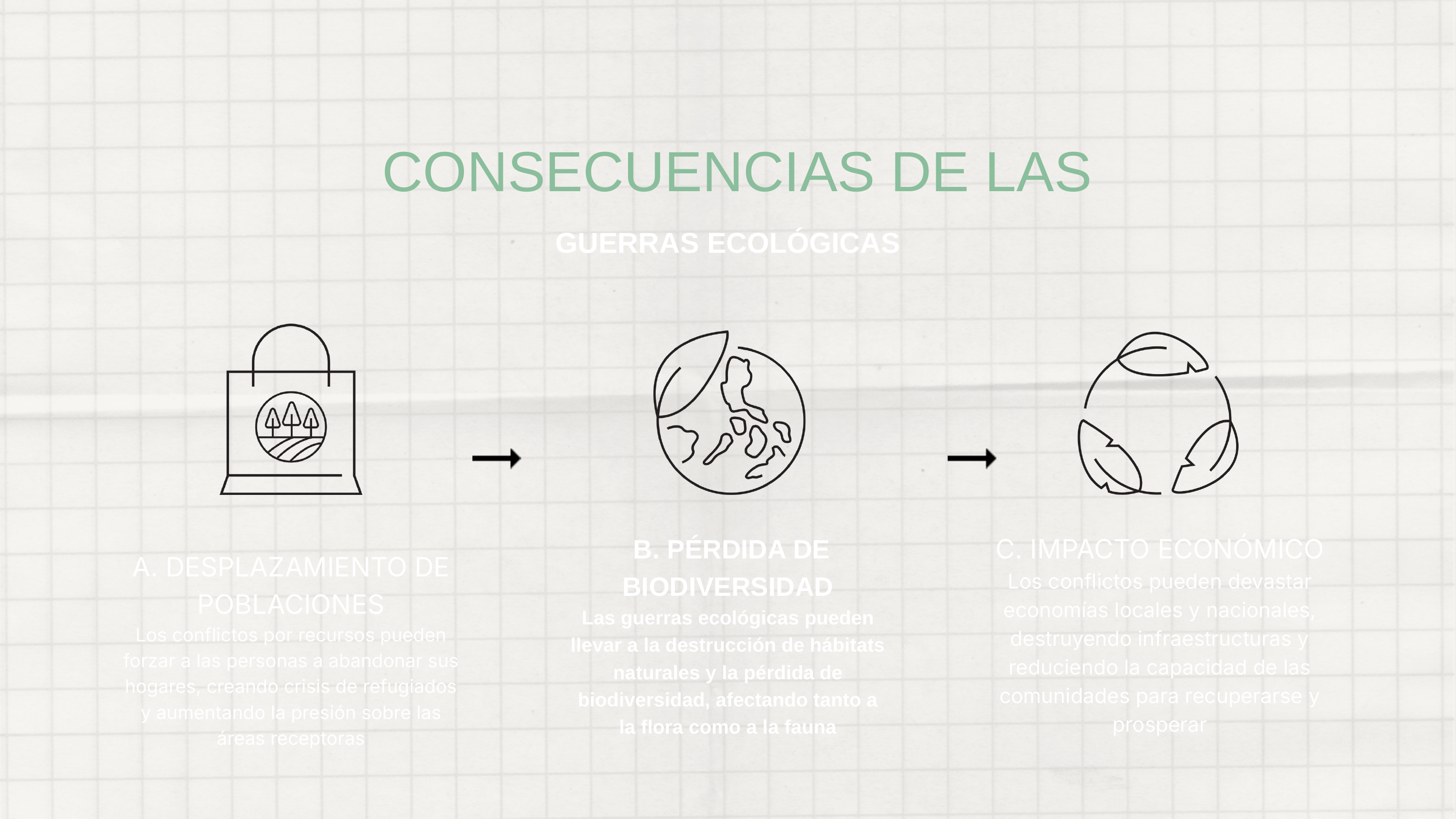

CONSECUENCIAS DE LAS
GUERRAS ECOLÓGICAS

 B. PÉRDIDA DE BIODIVERSIDAD
Las guerras ecológicas pueden llevar a la destrucción de hábitats naturales y la pérdida de biodiversidad, afectando tanto a la flora como a la fauna
C. IMPACTO ECONÓMICO
Los conflictos pueden devastar economías locales y nacionales, destruyendo infraestructuras y reduciendo la capacidad de las comunidades para recuperarse y prosperar
A. DESPLAZAMIENTO DE POBLACIONES
Los conflictos por recursos pueden forzar a las personas a abandonar sus hogares, creando crisis de refugiados y aumentando la presión sobre las áreas receptoras